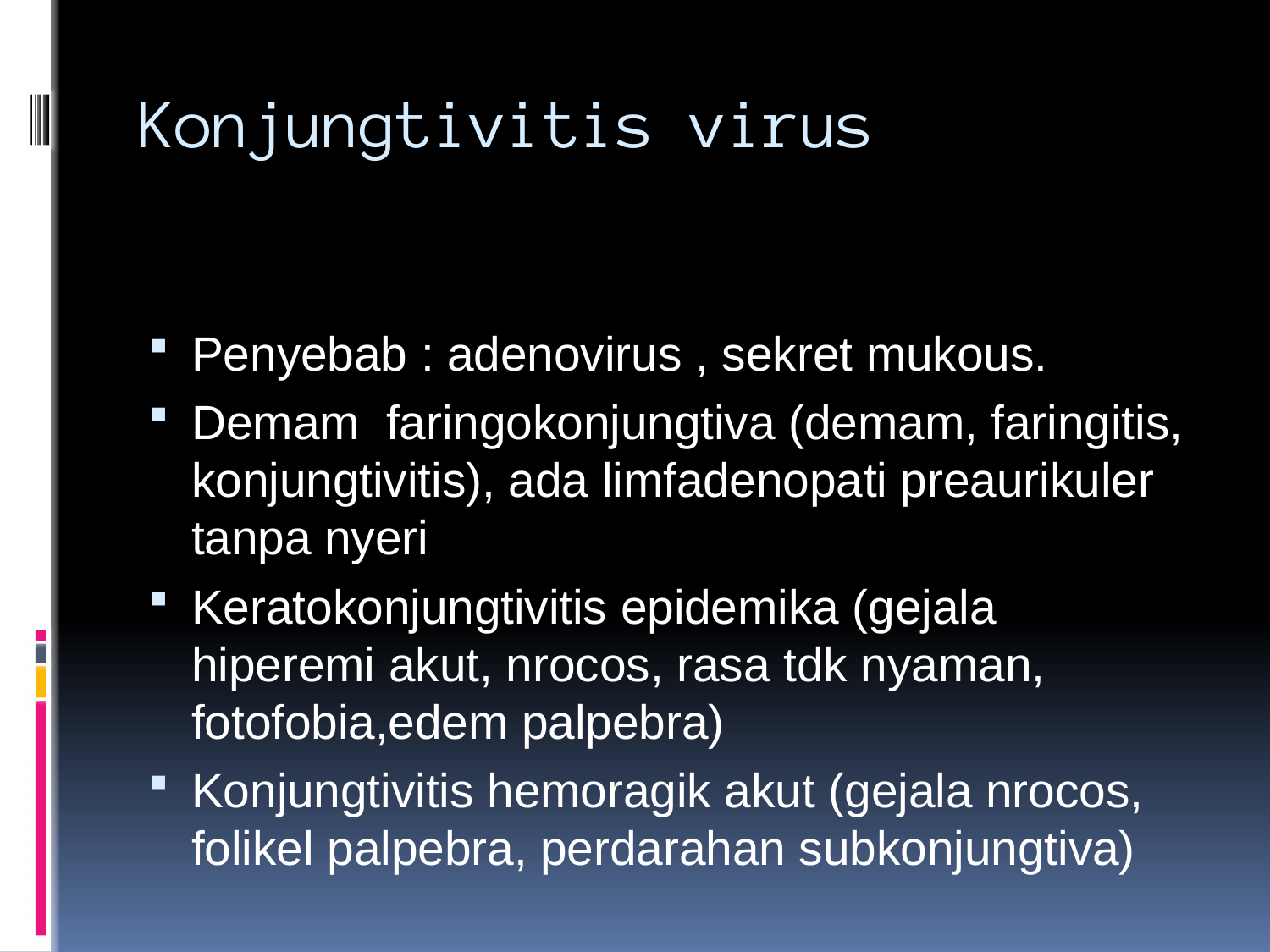

# Konjungtivitis virus

Penyebab : adenovirus , sekret mukous.
Demam  faringokonjungtiva (demam, faringitis, konjungtivitis), ada limfadenopati preaurikuler  tanpa nyeri
Keratokonjungtivitis epidemika (gejala hiperemi akut, nrocos, rasa tdk nyaman, fotofobia,edem palpebra)
Konjungtivitis hemoragik akut (gejala nrocos, folikel palpebra, perdarahan subkonjungtiva)